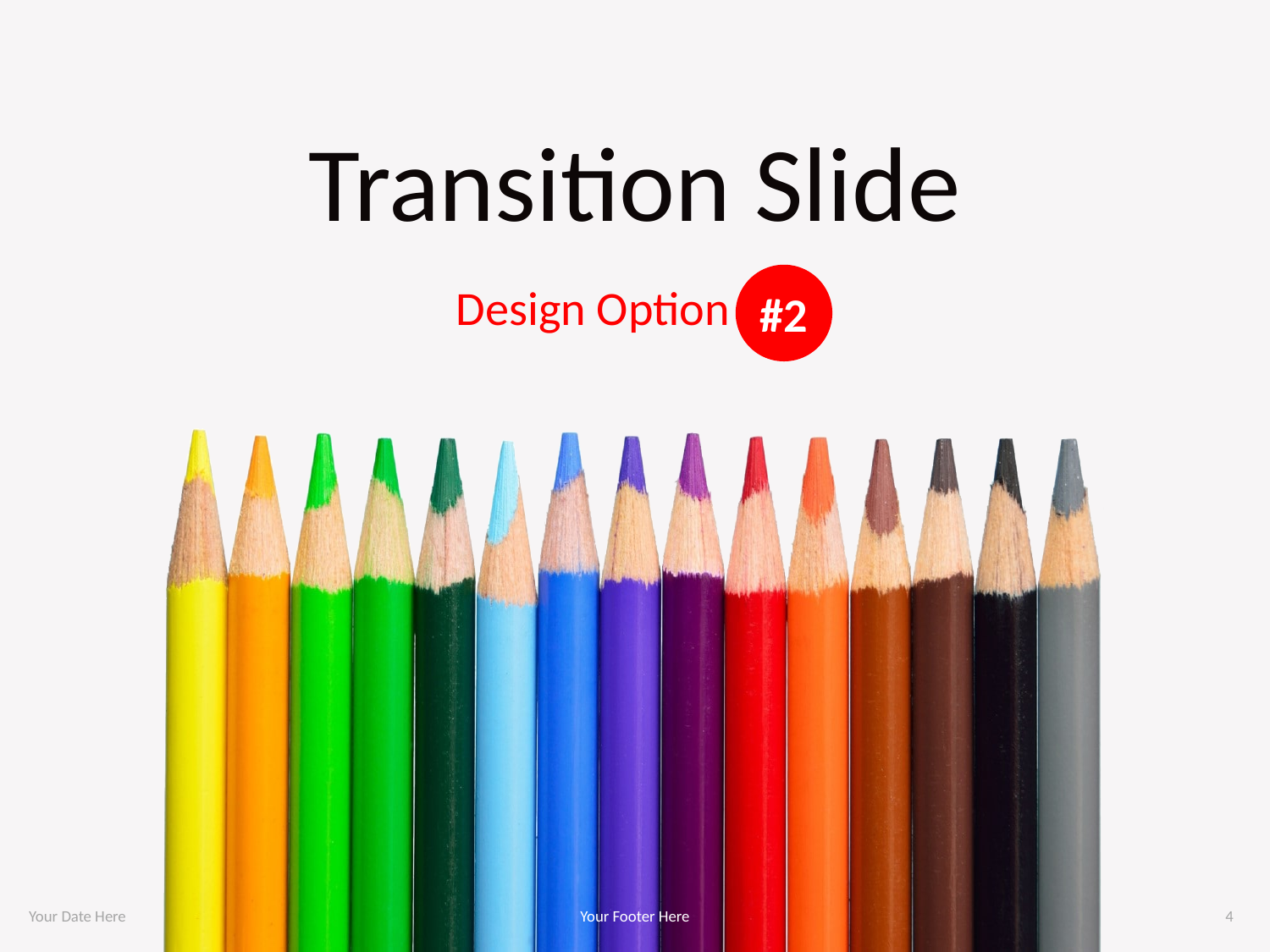

# Transition Slide
#2
Design Option #2 -
Your Date Here
Your Footer Here
4